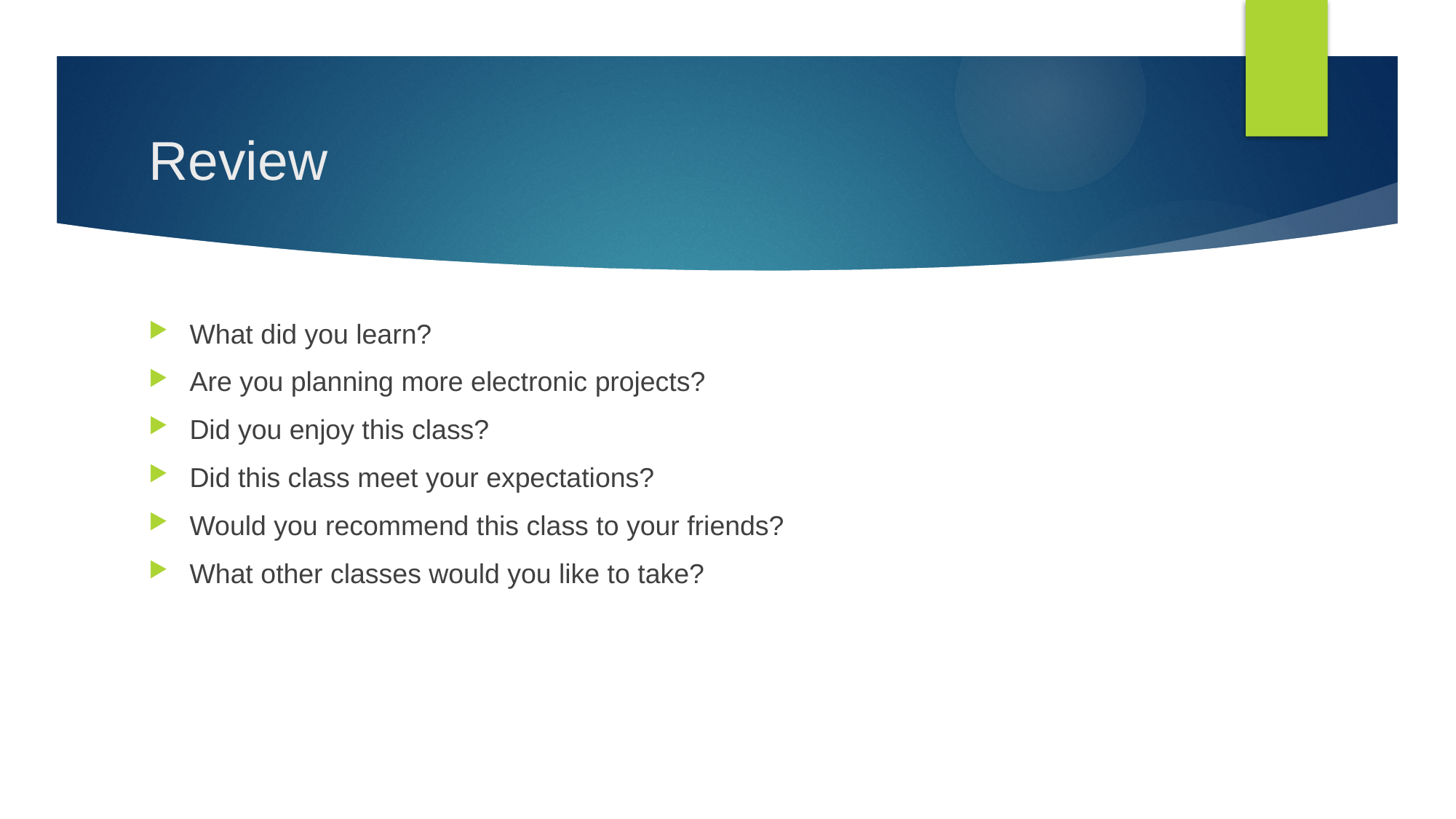

# Review
What did you learn?
Are you planning more electronic projects?
Did you enjoy this class?
Did this class meet your expectations?
Would you recommend this class to your friends?
What other classes would you like to take?